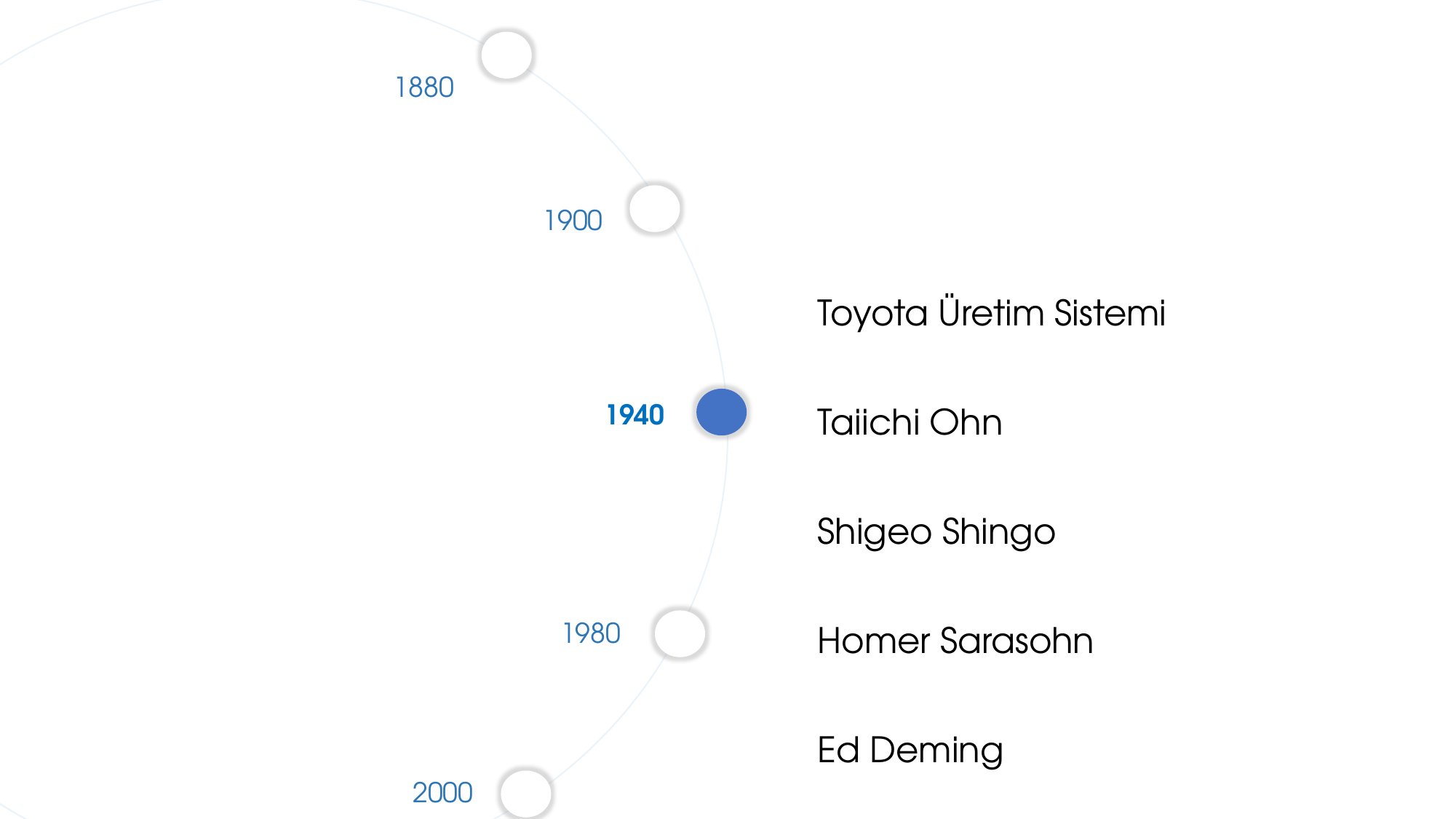

1880

1900
Toyota Üretim Sistemi
Taiichi Ohn
Shigeo Shingo
Homer Sarasohn
Ed Deming

1940
1980

2000

2020